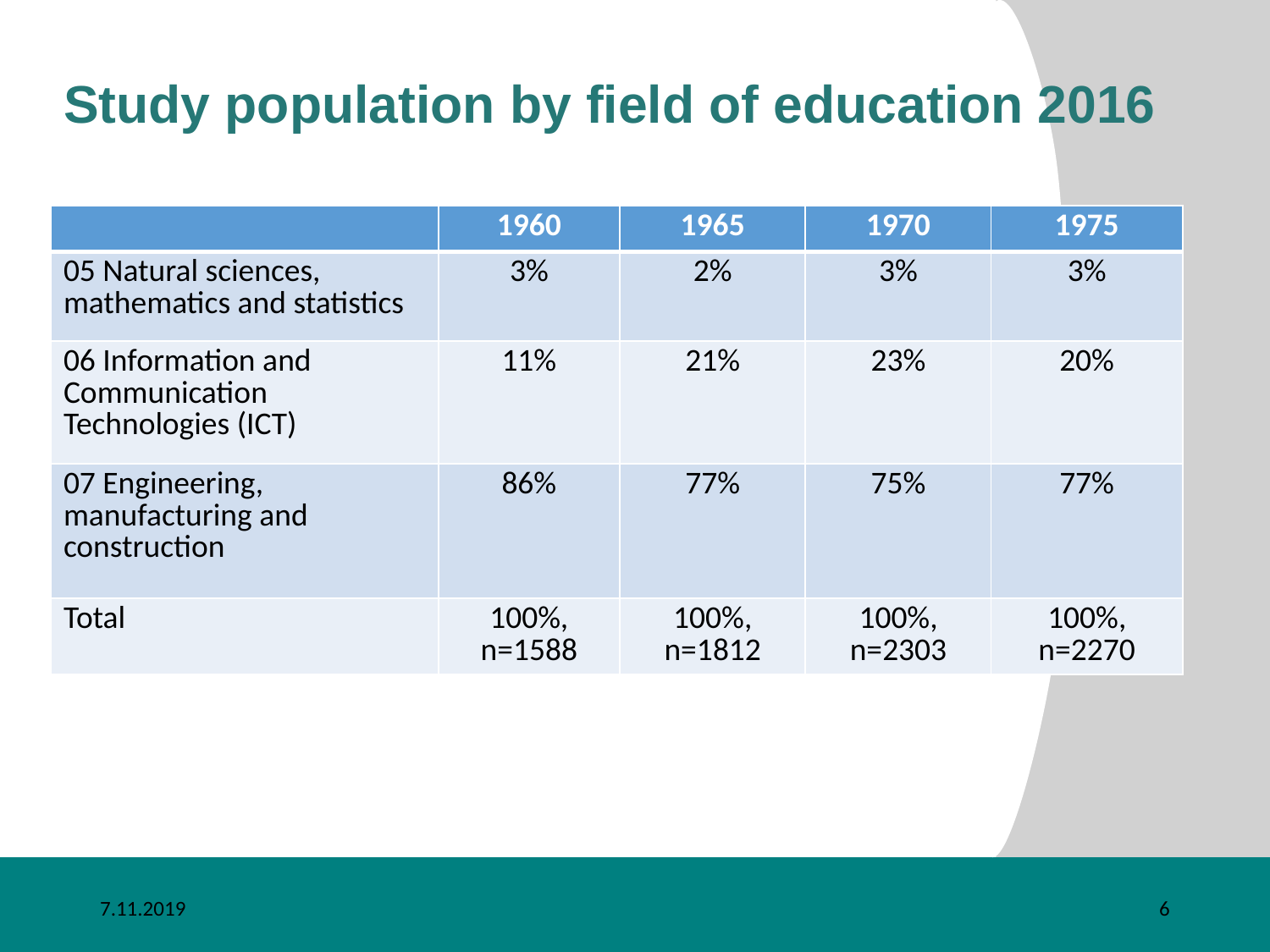

# Study population by field of education 2016
|  | 1960 | 1965 | 1970 | 1975 |
| --- | --- | --- | --- | --- |
| 05 Natural sciences, mathematics and statistics | 3% | 2% | 3% | 3% |
| 06 Information and Communication Technologies (ICT) | 11% | 21% | 23% | 20% |
| 07 Engineering, manufacturing and construction | 86% | 77% | 75% | 77% |
| Total | 100%, n=1588 | 100%, n=1812 | 100%, n=2303 | 100%, n=2270 |
7.11.2019
6